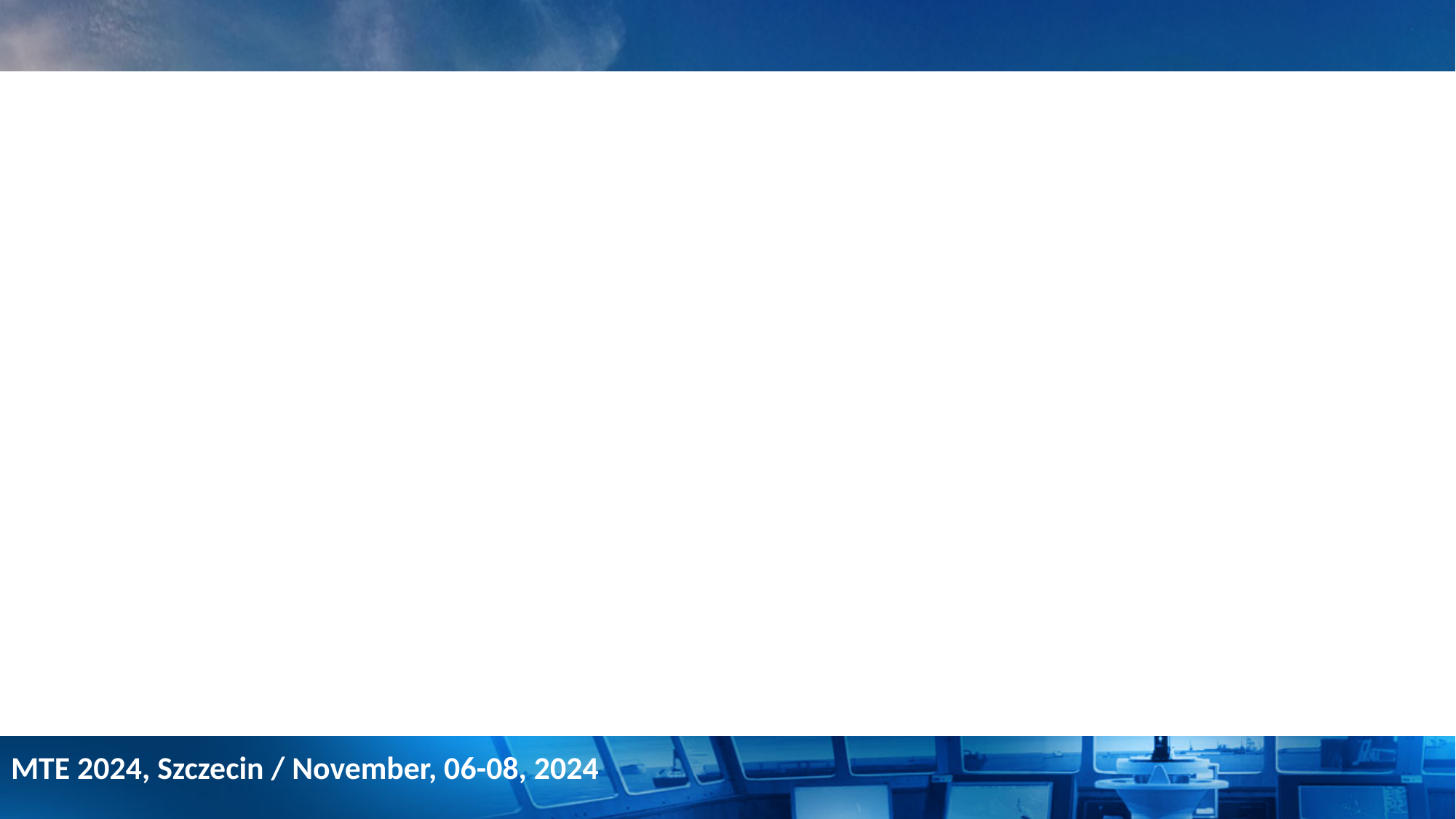

#

MTE 2024, Szczecin / November, 06-08, 2024